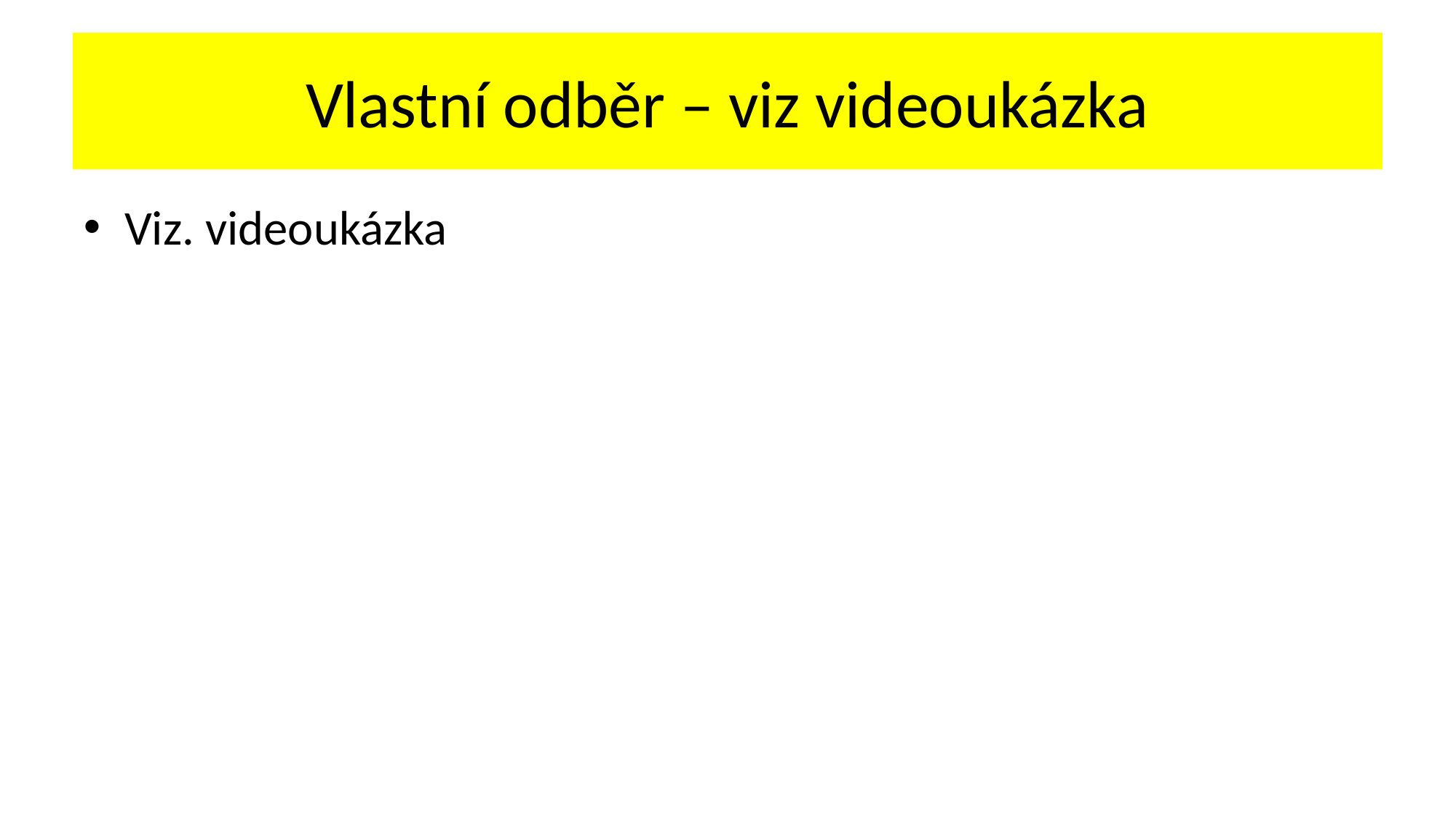

# Vlastní odběr – viz videoukázka
Viz. videoukázka